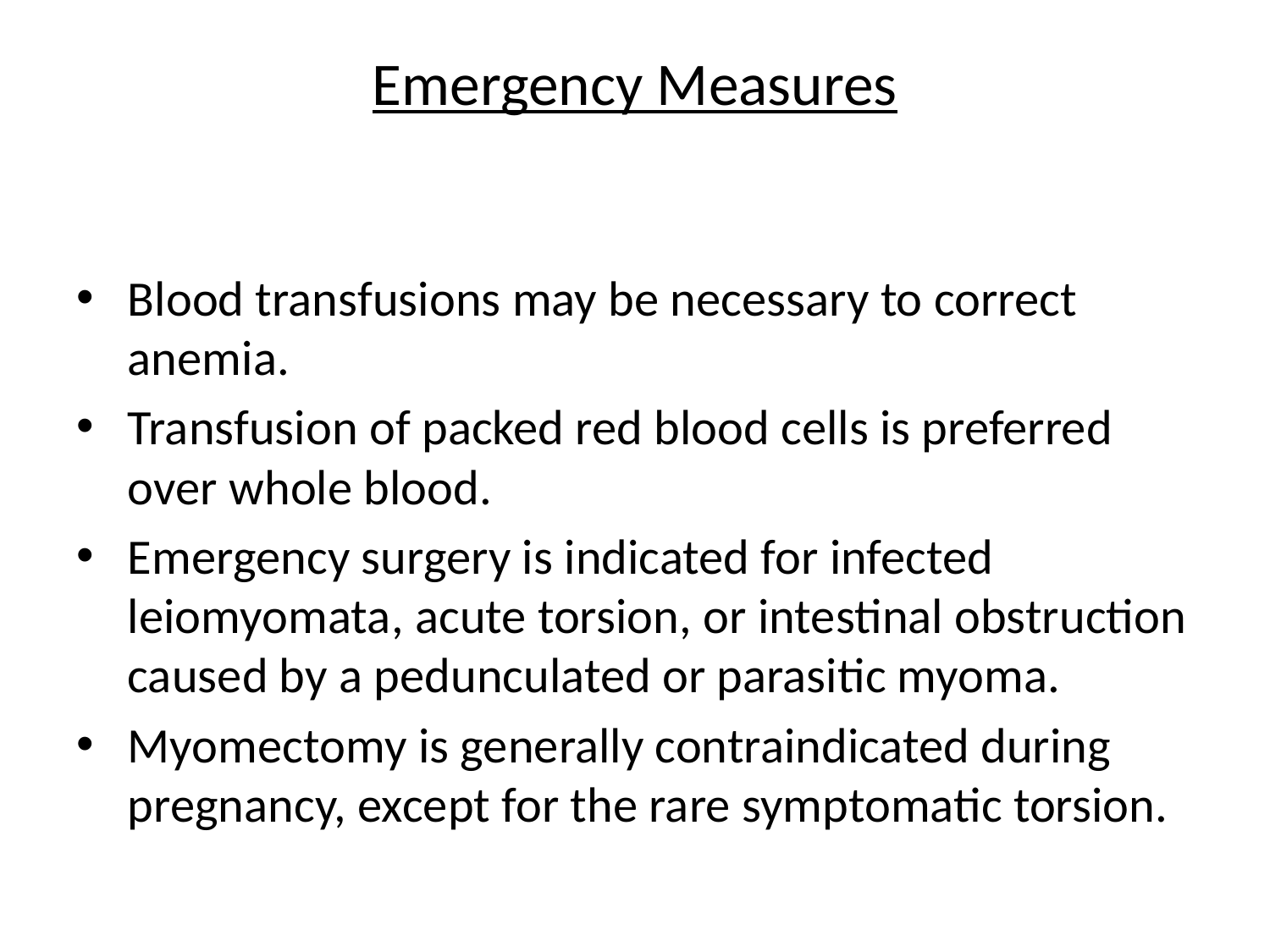

# Emergency Measures

Blood transfusions may be necessary to correct anemia.
Transfusion of packed red blood cells is preferred over whole blood.
Emergency surgery is indicated for infected leiomyomata, acute torsion, or intestinal obstruction caused by a pedunculated or parasitic myoma.
Myomectomy is generally contraindicated during pregnancy, except for the rare symptomatic torsion.